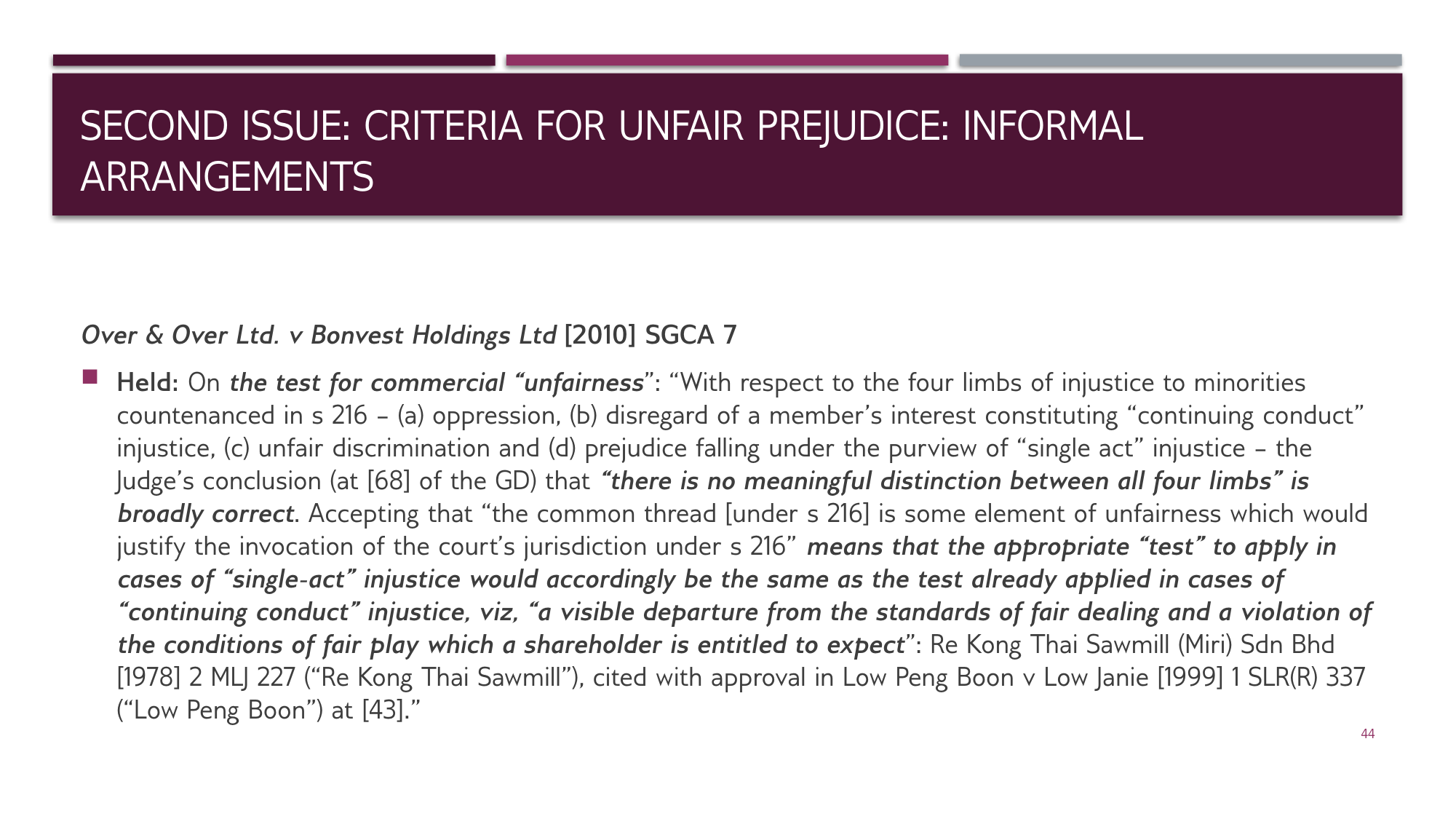

# SECOND ISSUE: Criteria for unfair PREJUDICE: INFORMAL ARRANGEMENTS
Over & Over Ltd. v Bonvest Holdings Ltd [2010] SGCA 7
Held: On the test for commercial “unfairness”: “With respect to the four limbs of injustice to minorities countenanced in s 216 – (a) oppression, (b) disregard of a member’s interest constituting “continuing conduct” injustice, (c) unfair discrimination and (d) prejudice falling under the purview of “single act” injustice – the Judge’s conclusion (at [68] of the GD) that “there is no meaningful distinction between all four limbs” is broadly correct. Accepting that “the common thread [under s 216] is some element of unfairness which would justify the invocation of the court’s jurisdiction under s 216” means that the appropriate “test” to apply in cases of “single-act” injustice would accordingly be the same as the test already applied in cases of “continuing conduct” injustice, viz, “a visible departure from the standards of fair dealing and a violation of the conditions of fair play which a shareholder is entitled to expect”: Re Kong Thai Sawmill (Miri) Sdn Bhd [1978] 2 MLJ 227 (“Re Kong Thai Sawmill”), cited with approval in Low Peng Boon v Low Janie [1999] 1 SLR(R) 337 (“Low Peng Boon”) at [43].”
44